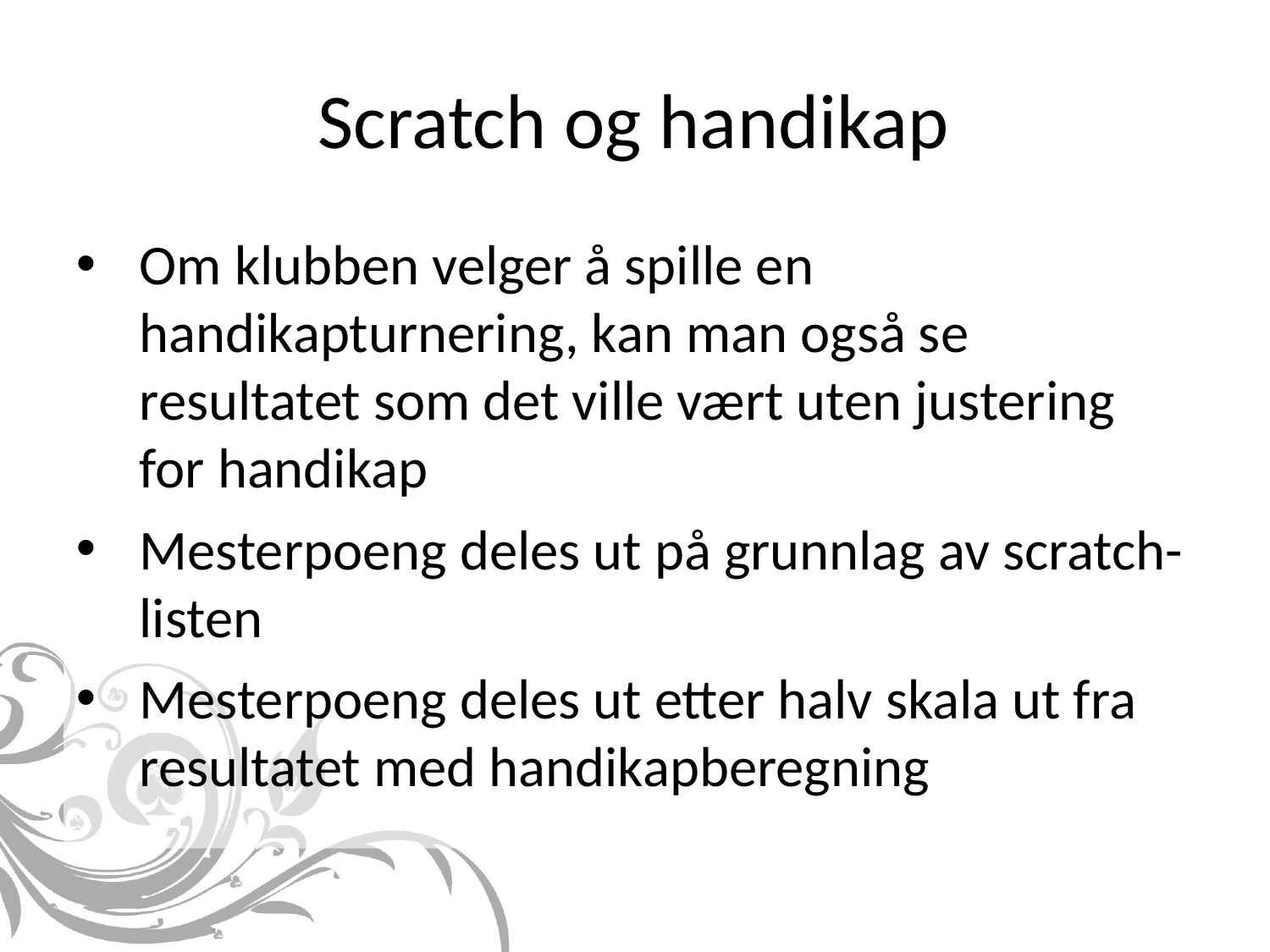

# Scratch og handikap
Om klubben velger å spille en handikapturnering, kan man også se resultatet som det ville vært uten justering for handikap
Mesterpoeng deles ut på grunnlag av scratch-listen
Mesterpoeng deles ut etter halv skala ut fra resultatet med handikapberegning